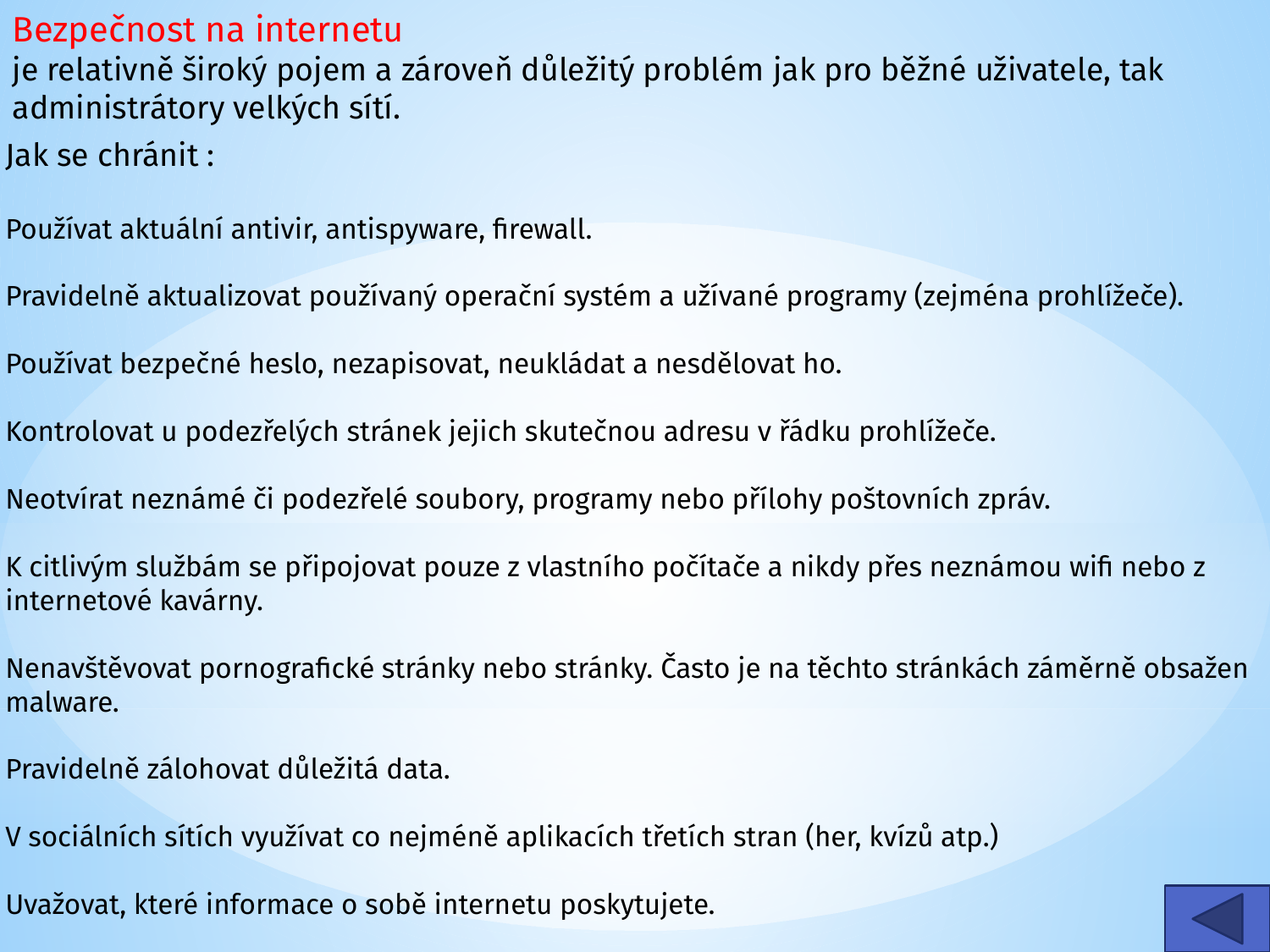

Bezpečnost na internetu
je relativně široký pojem a zároveň důležitý problém jak pro běžné uživatele, tak administrátory velkých sítí.
Jak se chránit :
Používat aktuální antivir, antispyware, firewall.
Pravidelně aktualizovat používaný operační systém a užívané programy (zejména prohlížeče).
Používat bezpečné heslo, nezapisovat, neukládat a nesdělovat ho.
Kontrolovat u podezřelých stránek jejich skutečnou adresu v řádku prohlížeče.
Neotvírat neznámé či podezřelé soubory, programy nebo přílohy poštovních zpráv.
K citlivým službám se připojovat pouze z vlastního počítače a nikdy přes neznámou wifi nebo z internetové kavárny.
Nenavštěvovat pornografické stránky nebo stránky. Často je na těchto stránkách záměrně obsažen malware.
Pravidelně zálohovat důležitá data.
V sociálních sítích využívat co nejméně aplikacích třetích stran (her, kvízů atp.)
Uvažovat, které informace o sobě internetu poskytujete.